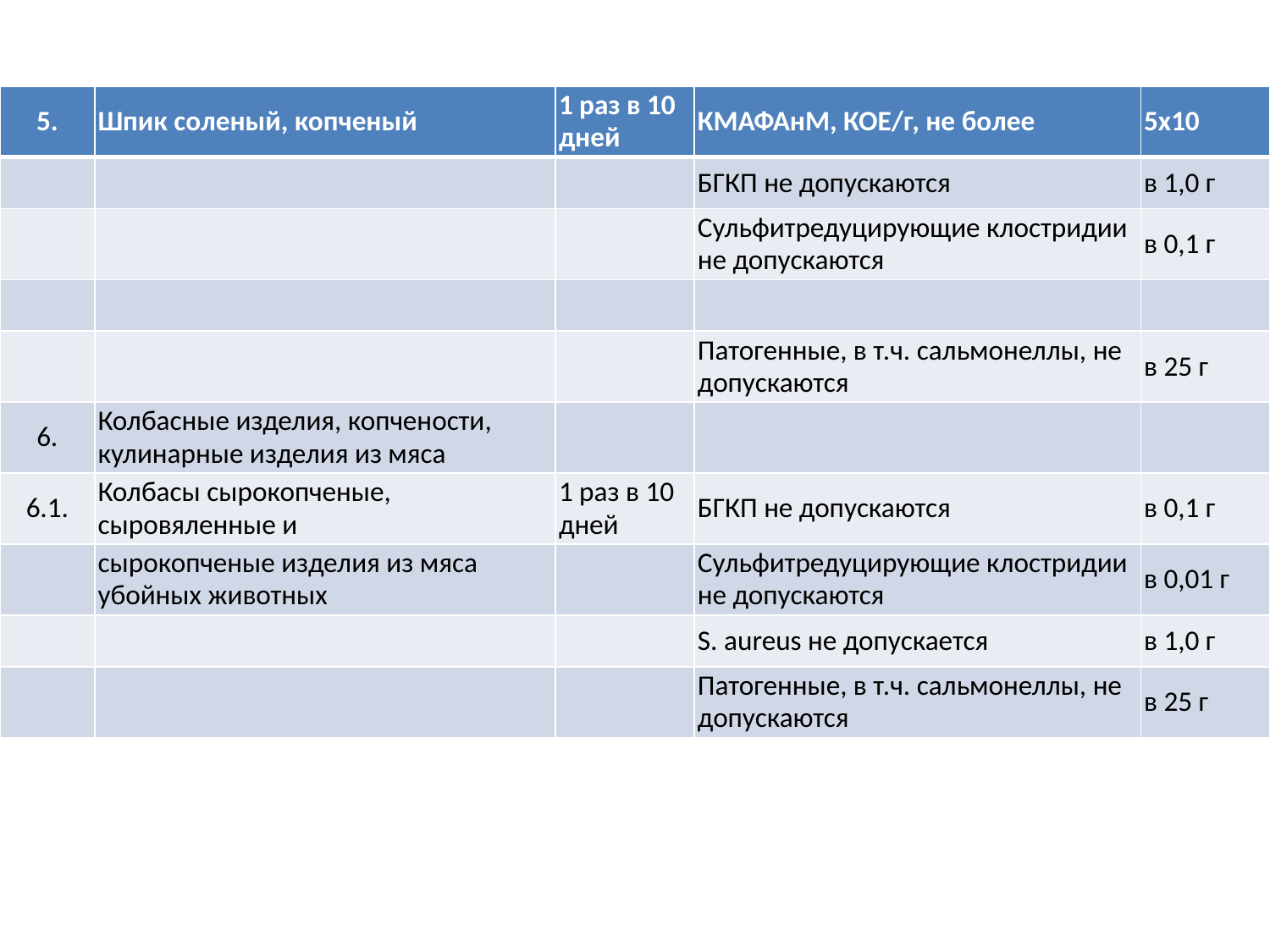

| 5. | Шпик соленый, копченый | 1 раз в 10 дней | КМАФАнМ, КОЕ/г, не более | 5х10 |
| --- | --- | --- | --- | --- |
|  |  |  | БГКП не допускаются | в 1,0 г |
|  |  |  | Сульфитредуцирующие клостридии не допускаются | в 0,1 г |
|  |  |  |  |  |
|  |  |  | Патогенные, в т.ч. сальмонеллы, не допускаются | в 25 г |
| 6. | Колбасные изделия, копчености, кулинарные изделия из мяса |  |  |  |
| 6.1. | Колбасы сырокопченые, сыровяленные и | 1 раз в 10 дней | БГКП не допускаются | в 0,1 г |
|  | сырокопченые изделия из мяса убойных животных |  | Сульфитредуцирующие клостридии не допускаются | в 0,01 г |
|  |  |  | S. aureus не допускается | в 1,0 г |
|  |  |  | Патогенные, в т.ч. сальмонеллы, не допускаются | в 25 г |